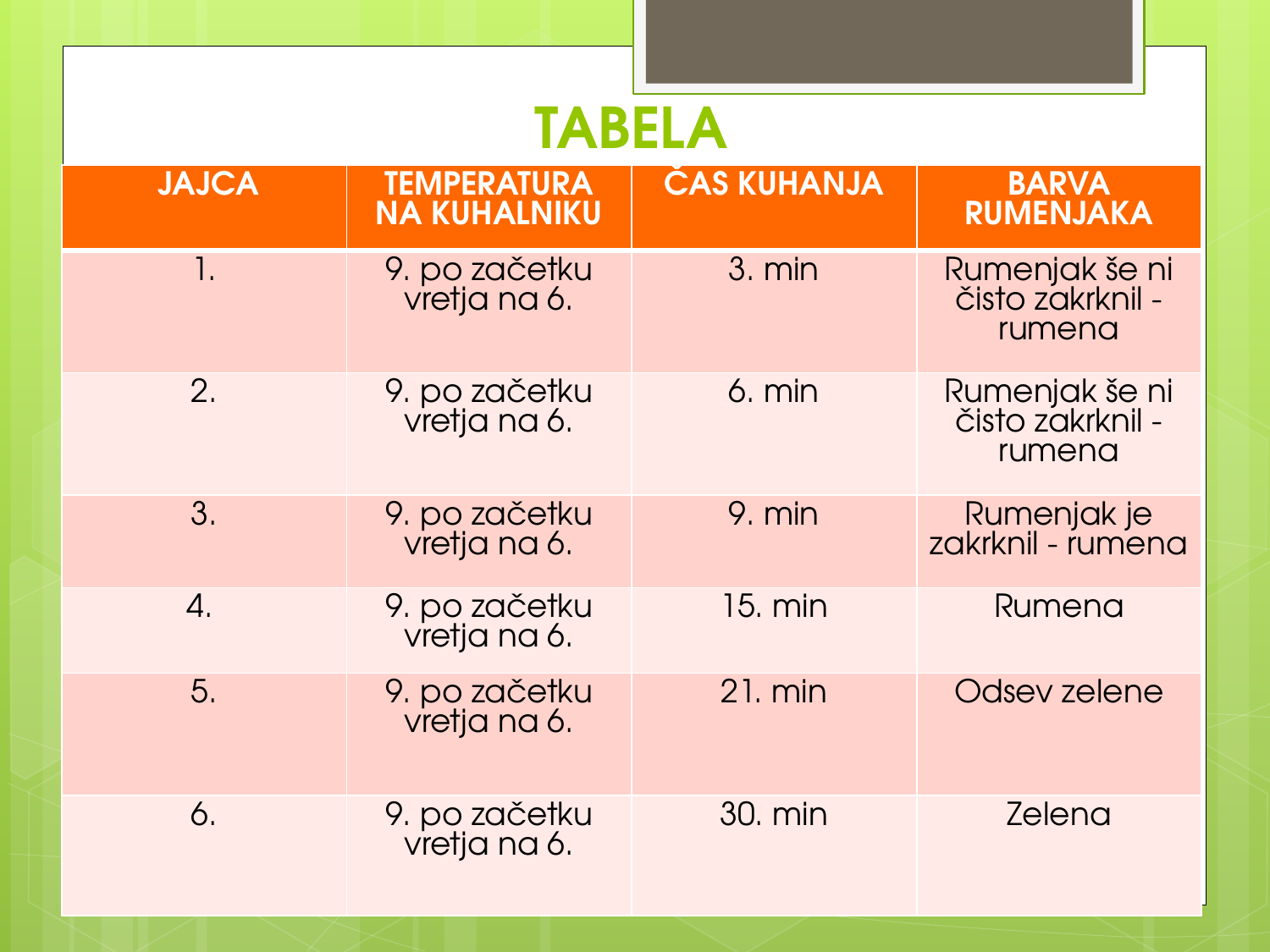

# TABELA
| JAJCA | TEMPERATURA NA KUHALNIKU | ČAS KUHANJA | BARVA RUMENJAKA |
| --- | --- | --- | --- |
| 1. | 9. po začetku vretja na 6. | 3. min | Rumenjak še ni čisto zakrknil - rumena |
| 2. | 9. po začetku vretja na 6. | 6. min | Rumenjak še ni čisto zakrknil - rumena |
| 3. | 9. po začetku vretja na 6. | 9. min | Rumenjak je zakrknil - rumena |
| 4. | 9. po začetku vretja na 6. | 15. min | Rumena |
| 5. | 9. po začetku vretja na 6. | 21. min | Odsev zelene |
| 6. | 9. po začetku vretja na 6. | 30. min | Zelena |